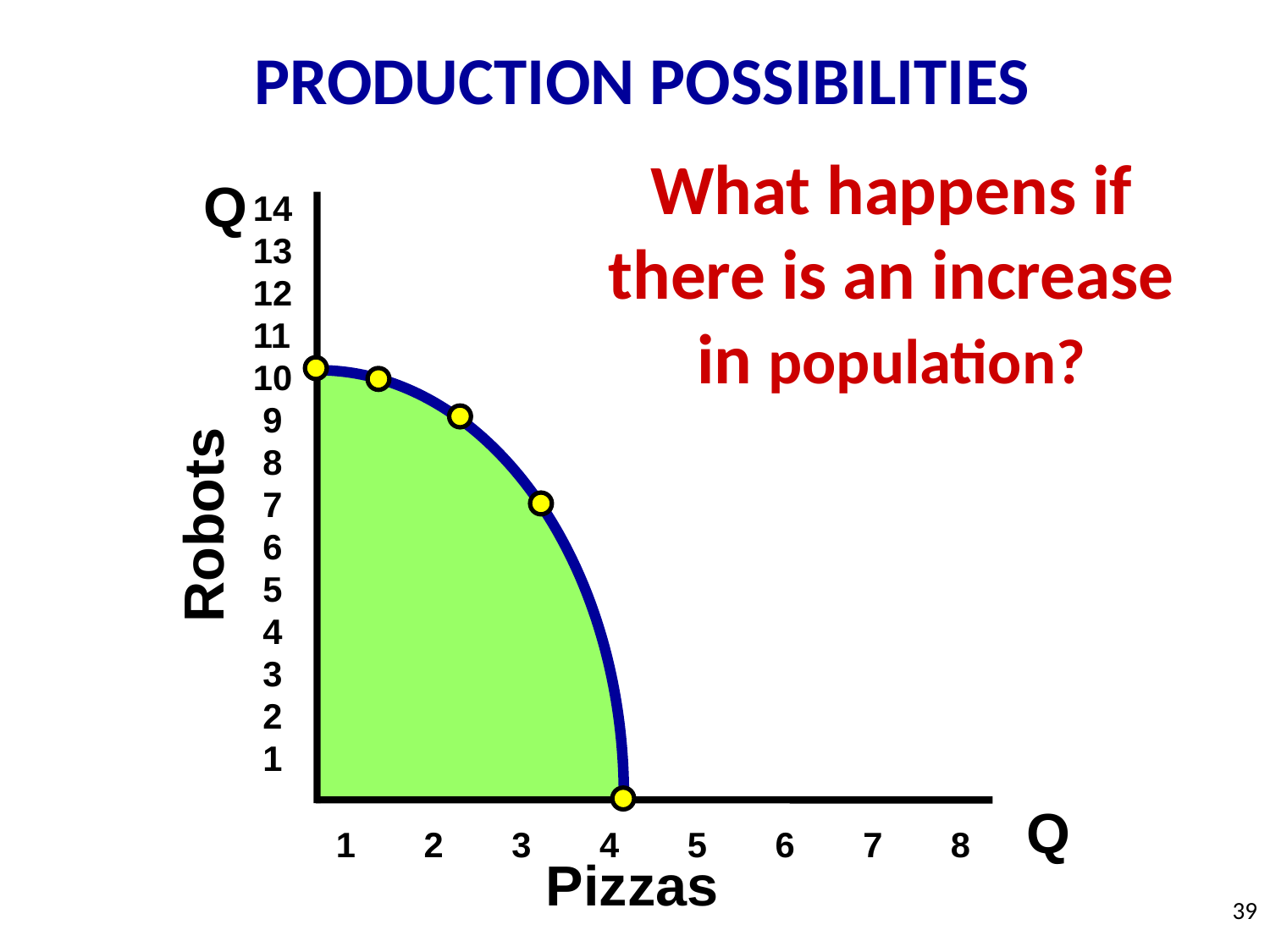

PRODUCTION POSSIBILITIES
What happens if there is an increase in population?

Q
14
13
12
11
10
 9
 8
 7
 6
 5
 4
 3
 2
 1

Robots

Q
 1       2       3       4       5       6       7       8
Pizzas
39